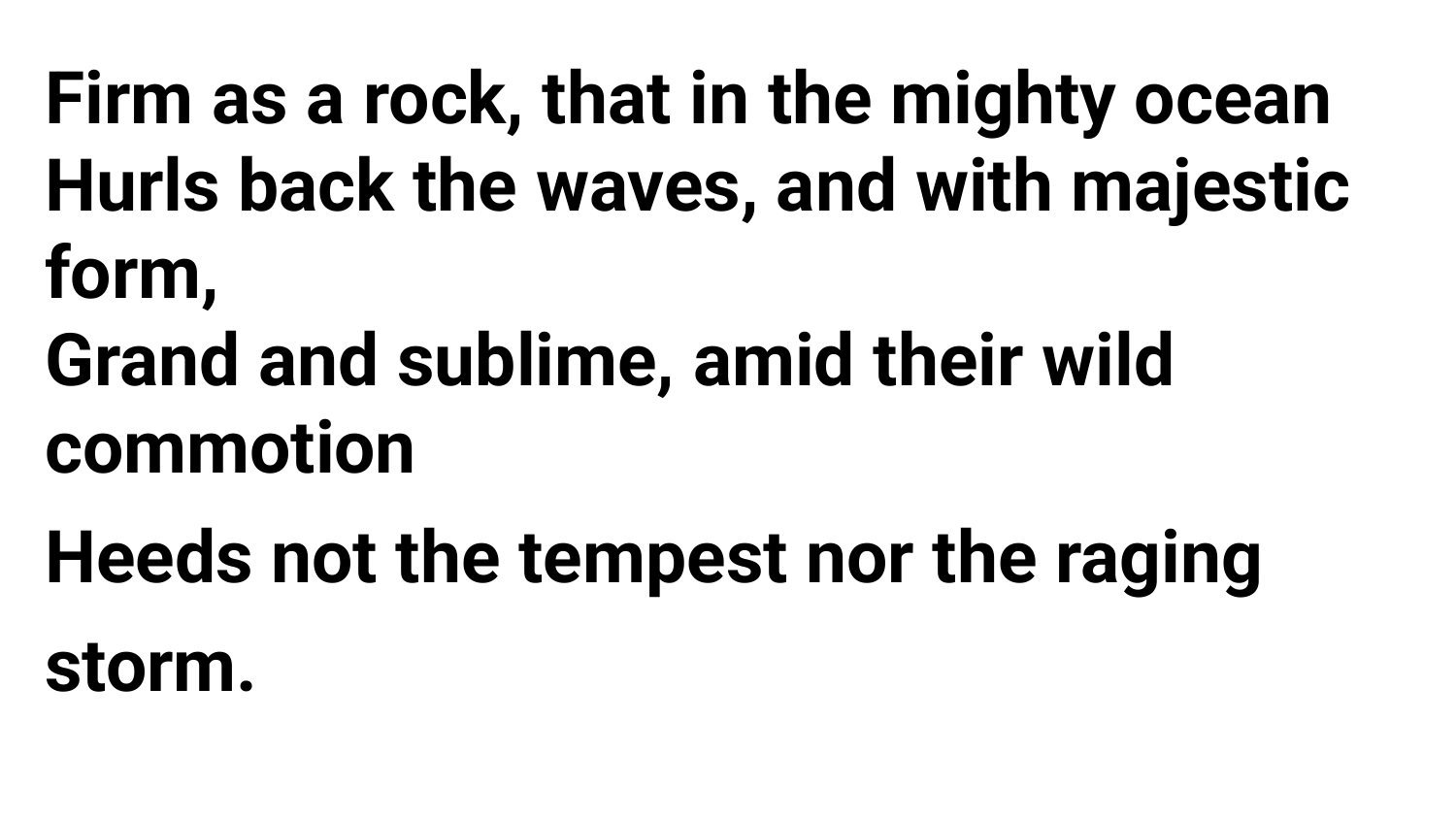

Firm as a rock, that in the mighty ocean
Hurls back the waves, and with majestic form,
Grand and sublime, amid their wild commotion
Heeds not the tempest nor the raging storm.